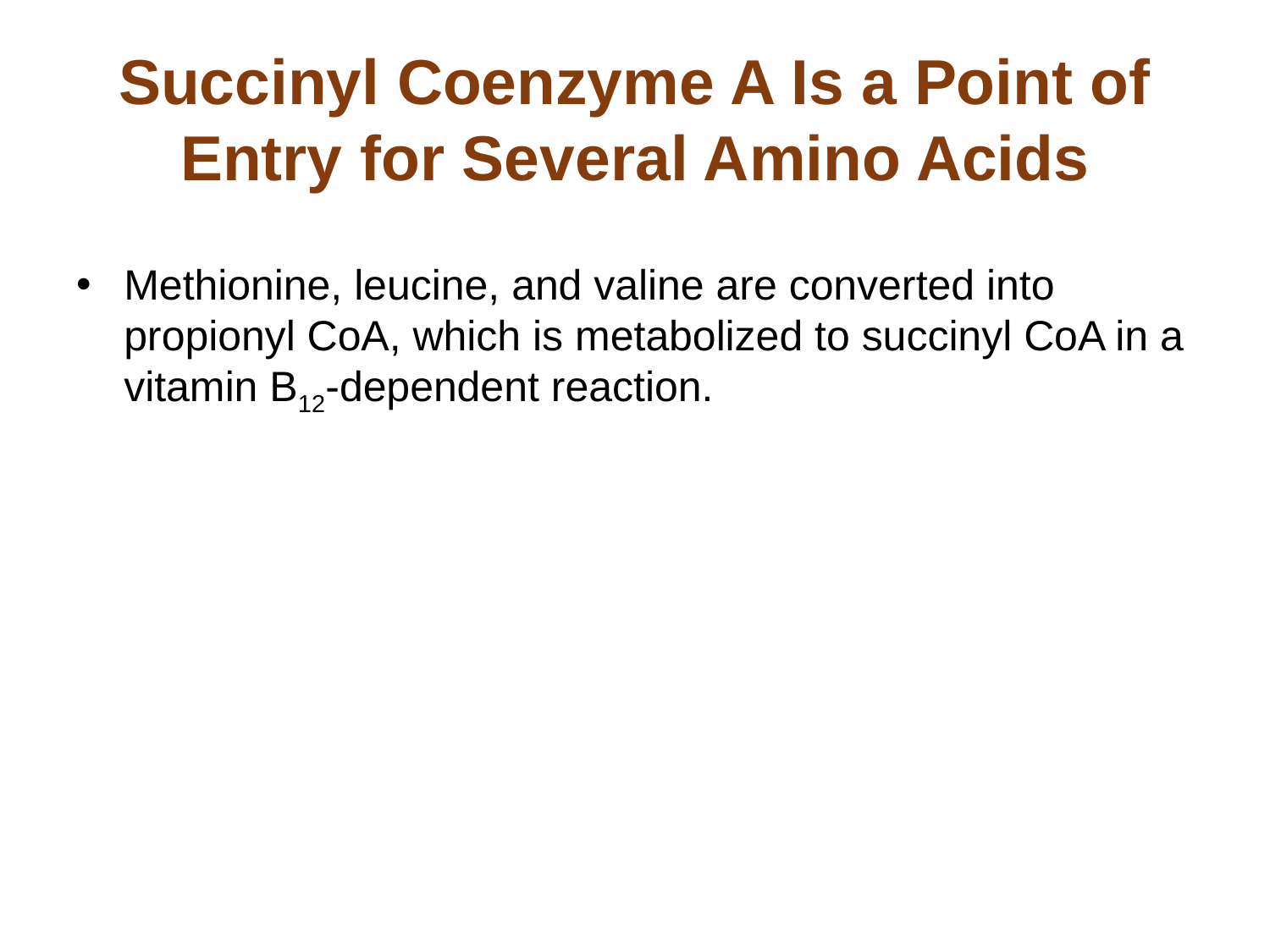

# Succinyl Coenzyme A Is a Point of Entry for Several Amino Acids
Methionine, leucine, and valine are converted into propionyl CoA, which is metabolized to succinyl CoA in a vitamin B12-dependent reaction.